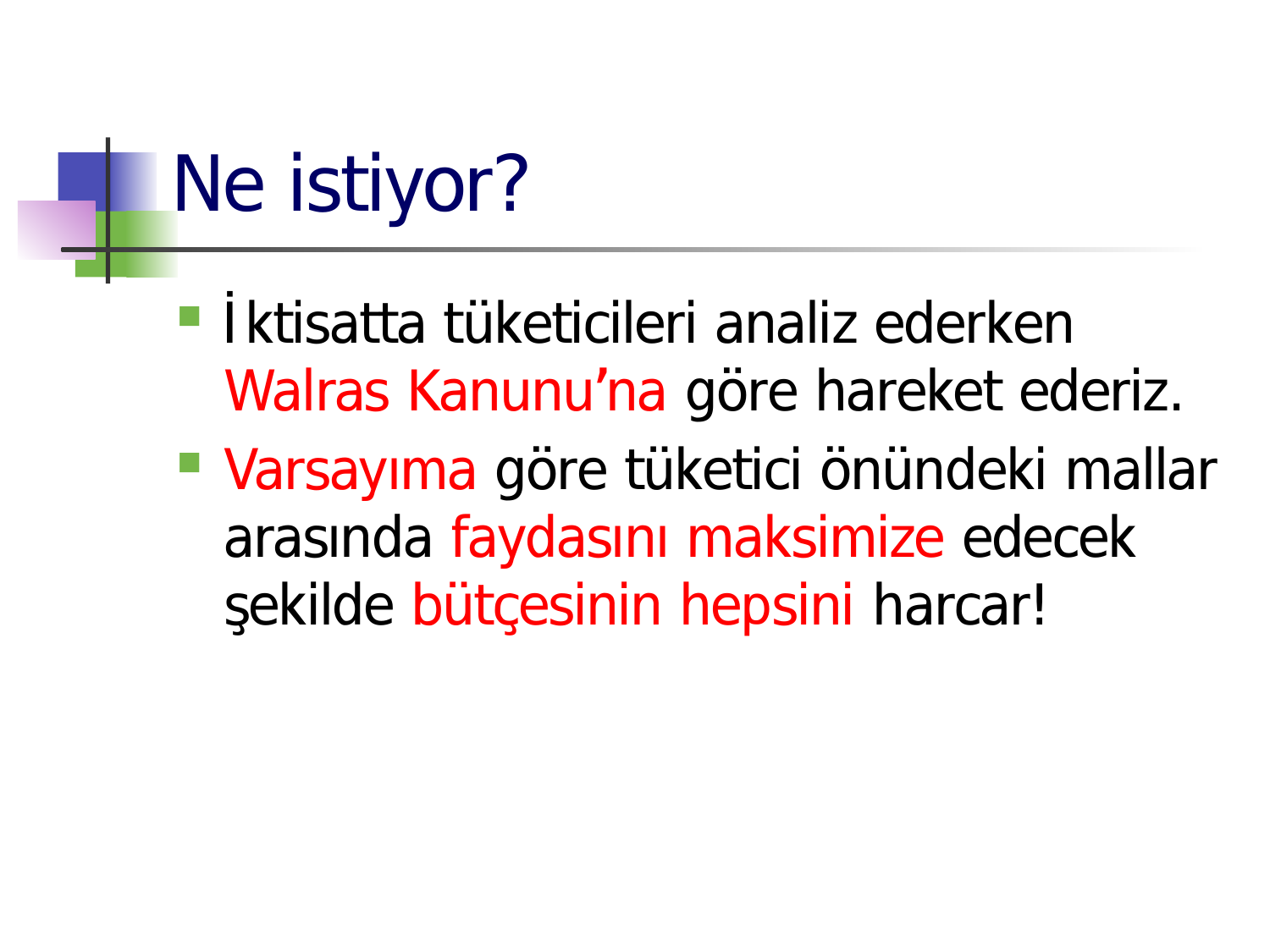

# Ne istiyor?
İktisatta tüketicileri analiz ederken Walras Kanunu’na göre hareket ederiz.
Varsayıma göre tüketici önündeki mallar arasında faydasını maksimize edecek şekilde bütçesinin hepsini harcar!